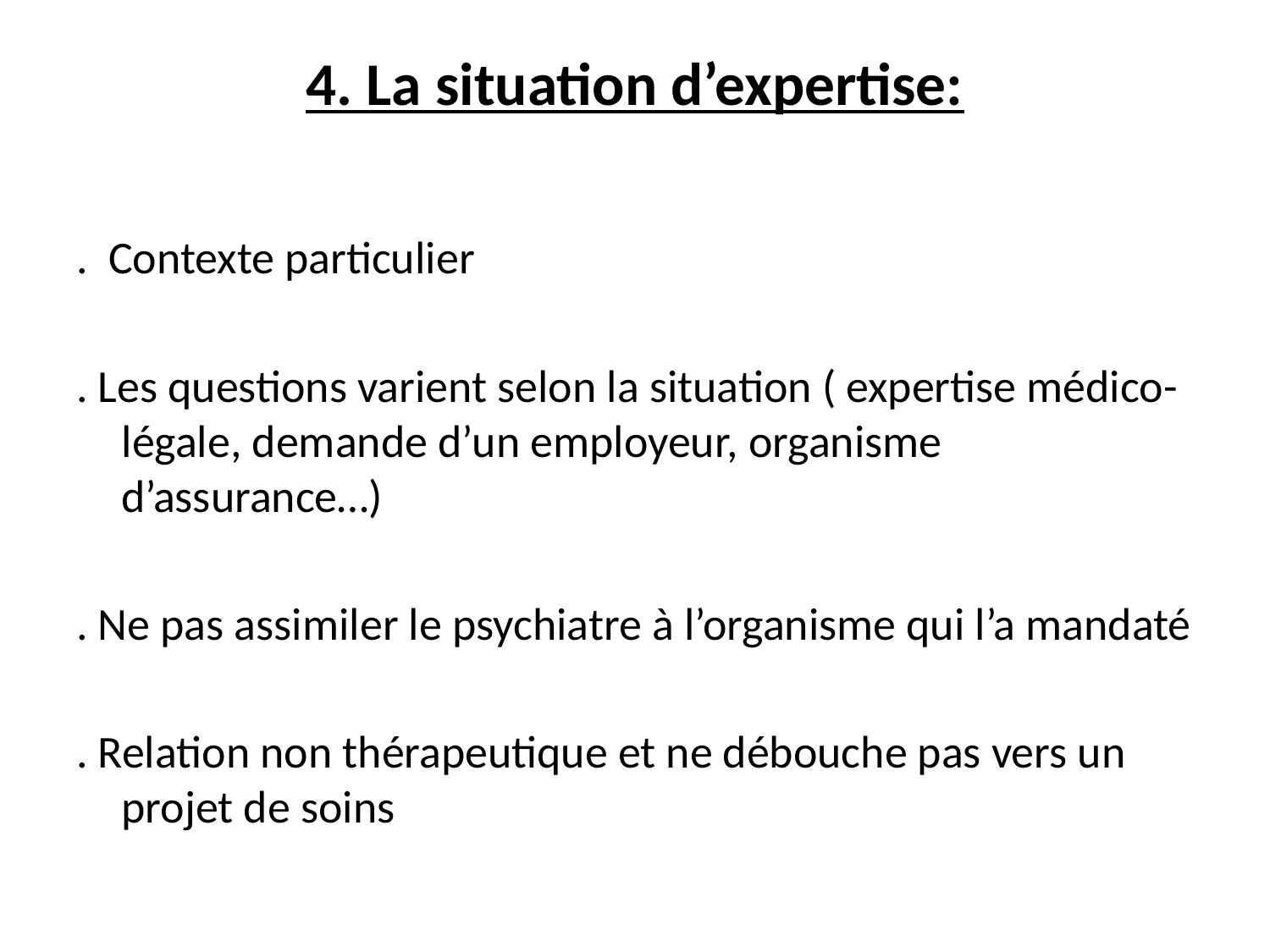

# 4. La situation d’expertise:
.  Contexte particulier

. Les questions varient selon la situation ( expertise médico-légale, demande d’un employeur, organisme d’assurance…)

. Ne pas assimiler le psychiatre à l’organisme qui l’a mandaté

. Relation non thérapeutique et ne débouche pas vers un projet de soins